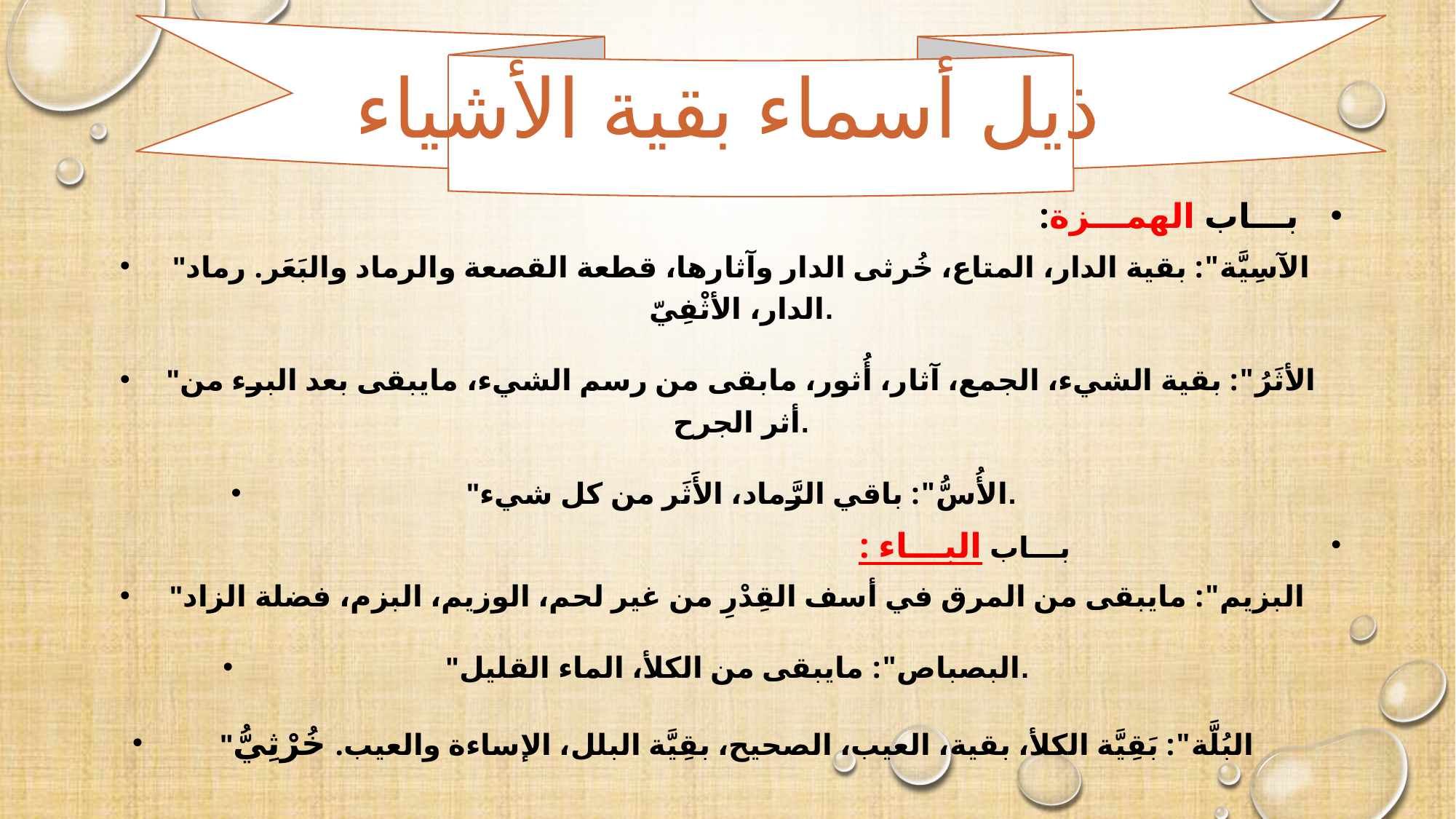

ذيل أسماء بقية الأشياء
 بـــاب الهمـــزة:
"الآسِيَّة": بقية الدار، المتاع، خُرثى الدار وآثارها، قطعة القصعة والرماد والبَعَر. رماد الدار، الأثْفِيّ.

"الأثَرُ": بقية الشيء، الجمع، آثار، أُثور، مابقى من رسم الشيء، مايبقى بعد البرء من أثر الجرح.

"الأُسُّ": باقي الرَّماد، الأَثَر من كل شيء.
                               بـــاب البـــاء :
"البزيم": مايبقى من المرق في أسف القِدْرِ من غير لحم، الوزيم، البزم، فضلة الزاد

"البصباص": مايبقى من الكلأ، الماء القليل.

"البُلَّة": بَقِيَّة الكلأ، بقية، العيب، الصحيح، بقِيَّة البلل، الإساءة والعيب. خُرْثِيُّ